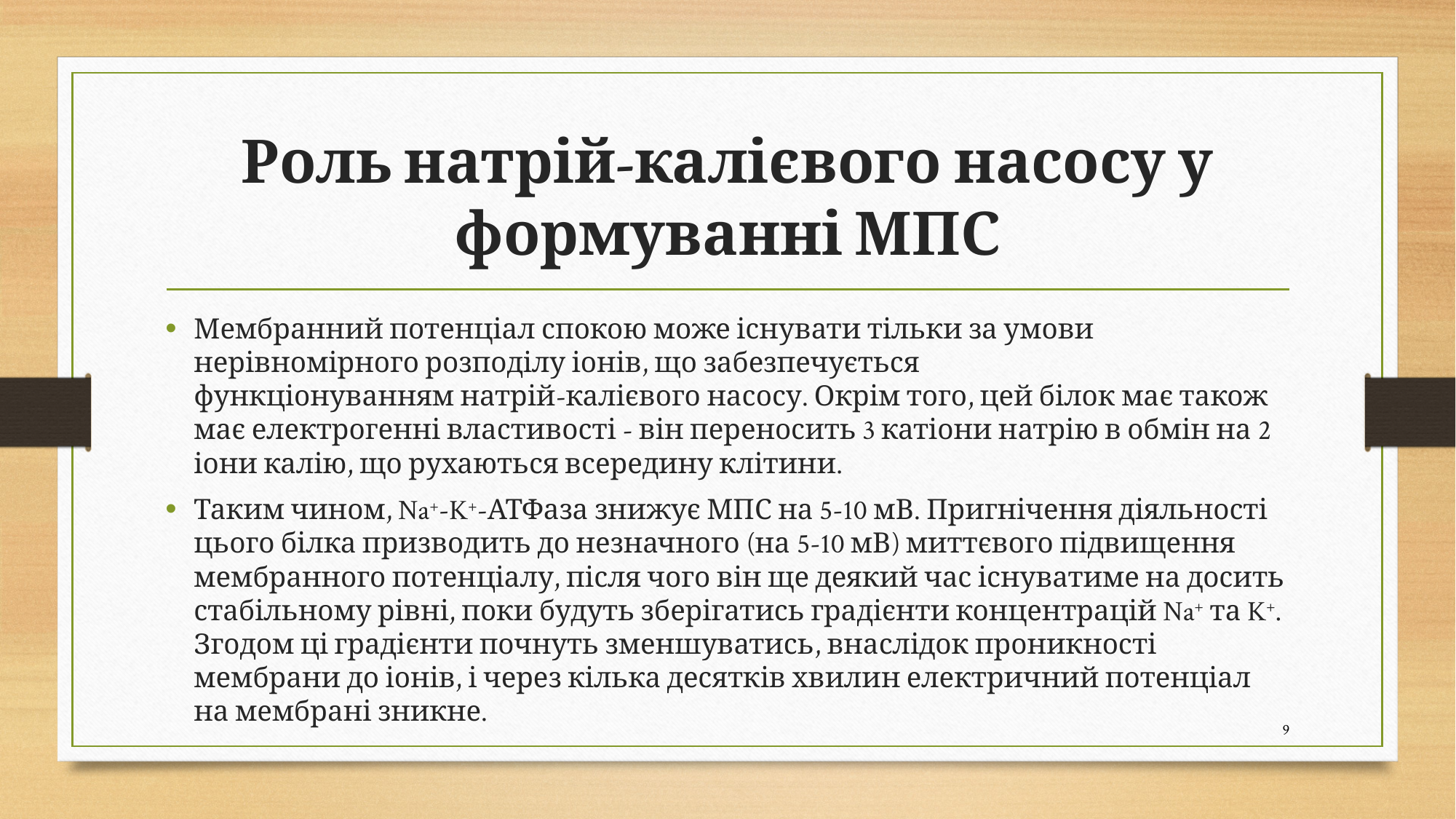

# Роль натрій-калієвого насосу у формуванні МПС
Мембранний потенціал спокою може існувати тільки за умови нерівномірного розподілу іонів, що забезпечується функціонуванням натрій-калієвого насосу. Окрім того, цей білок має також має електрогенні властивості - він переносить 3 катіони натрію в обмін на 2 іони калію, що рухаються всередину клітини.
Таким чином, Na+-K+-АТФаза знижує МПС на 5-10 мВ. Пригнічення діяльності цього білка призводить до незначного (на 5-10 мВ) миттєвого підвищення мембранного потенціалу, після чого він ще деякий час існуватиме на досить стабільному рівні, поки будуть зберігатись градієнти концентрацій Na+ та K+. Згодом ці градієнти почнуть зменшуватись, внаслідок проникності мембрани до іонів, і через кілька десятків хвилин електричний потенціал на мембрані зникне.
9